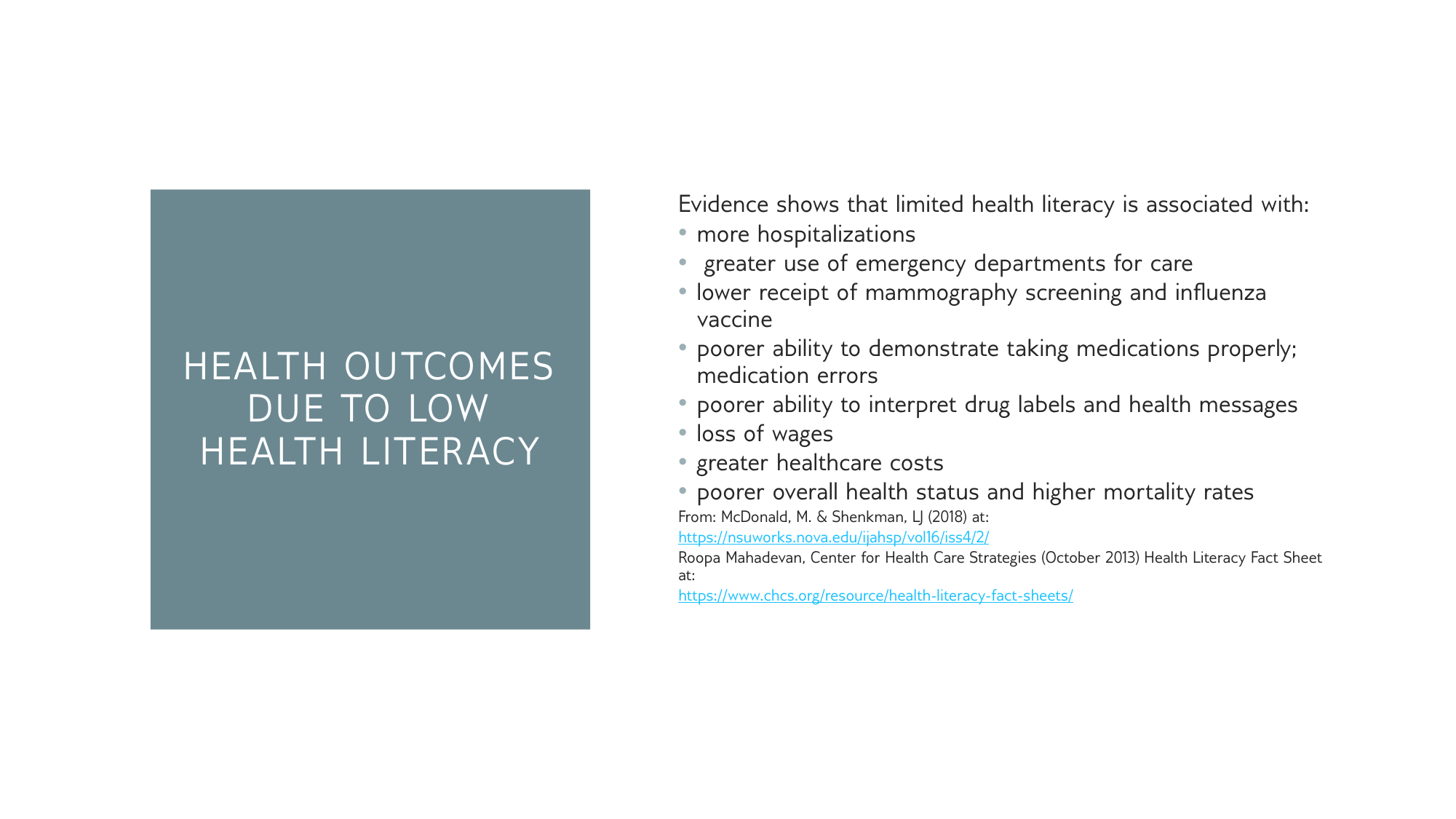

Evidence shows that limited health literacy is associated with:
more hospitalizations
 greater use of emergency departments for care
lower receipt of mammography screening and influenza vaccine
poorer ability to demonstrate taking medications properly; medication errors
poorer ability to interpret drug labels and health messages
loss of wages
greater healthcare costs
poorer overall health status and higher mortality rates
From: McDonald, M. & Shenkman, LJ (2018) at:
https://nsuworks.nova.edu/ijahsp/vol16/iss4/2/
Roopa Mahadevan, Center for Health Care Strategies (October 2013) Health Literacy Fact Sheet at:
https://www.chcs.org/resource/health-literacy-fact-sheets/

# Health Outcomes Due to Low Health Literacy